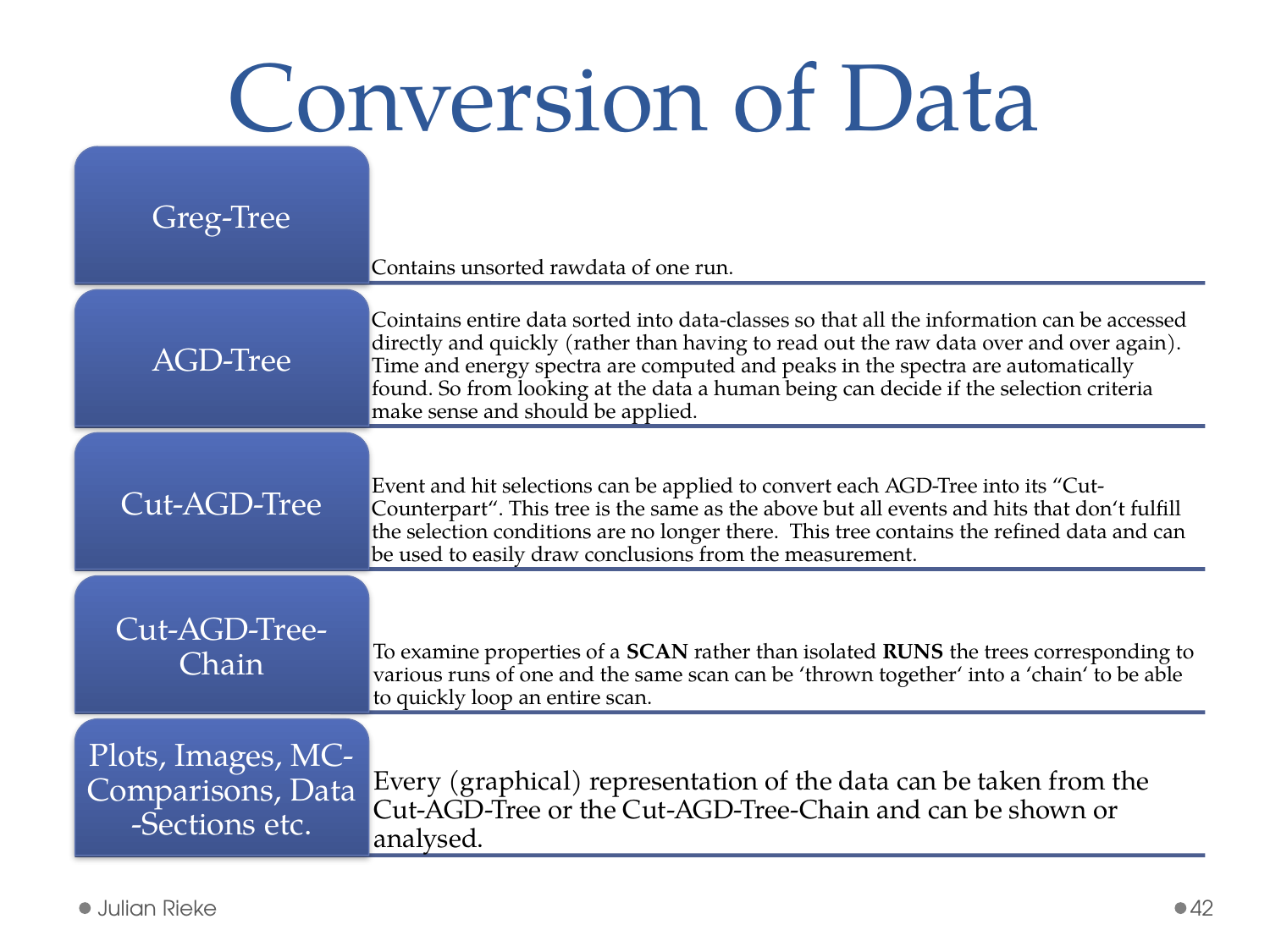

# Conversion of Data
Contains unsorted rawdata of one run.
Greg-Tree
Cointains entire data sorted into data-classes so that all the information can be accessed directly and quickly (rather than having to read out the raw data over and over again). Time and energy spectra are computed and peaks in the spectra are automatically found. So from looking at the data a human being can decide if the selection criteria make sense and should be applied.
AGD-Tree
Event and hit selections can be applied to convert each AGD-Tree into its “Cut-Counterpart“. This tree is the same as the above but all events and hits that don‘t fulfill the selection conditions are no longer there.  This tree contains the refined data and can be used to easily draw conclusions from the measurement.
Cut-AGD-Tree
Cut-AGD-Tree-Chain
Plots, Images, MC-Comparisons, Data -Sections etc.

To examine properties of a SCAN rather than isolated RUNS the trees corresponding to various runs of one and the same scan can be ‘thrown together‘ into a ‘chain‘ to be able to quickly loop an entire scan.

Every (graphical) representation of the data can be taken from the Cut-AGD-Tree or the Cut-AGD-Tree-Chain and can be shown or analysed.
Julian Rieke
42